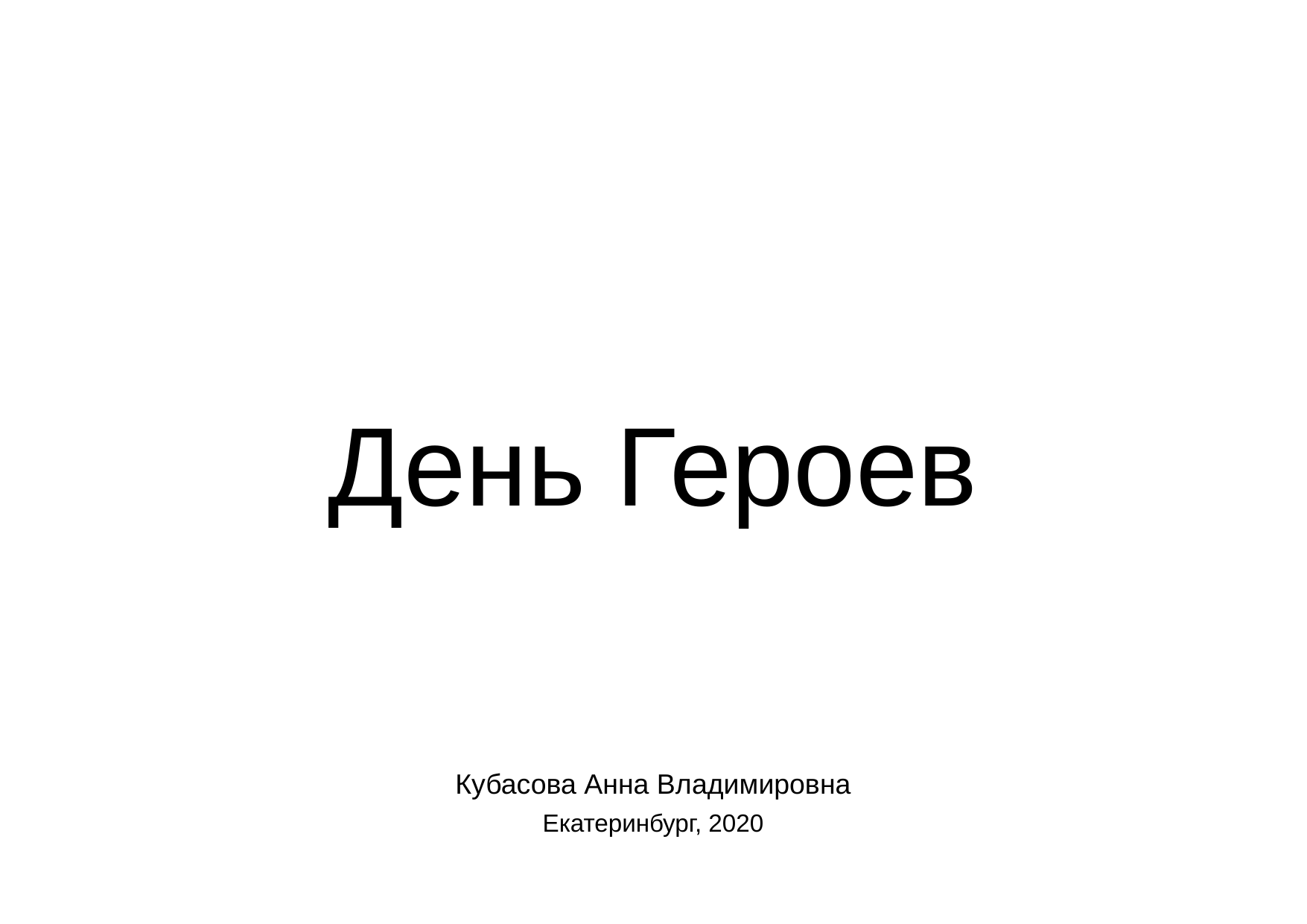

День Героев
# Кубасова Анна Владимировна
Екатеринбург, 2020